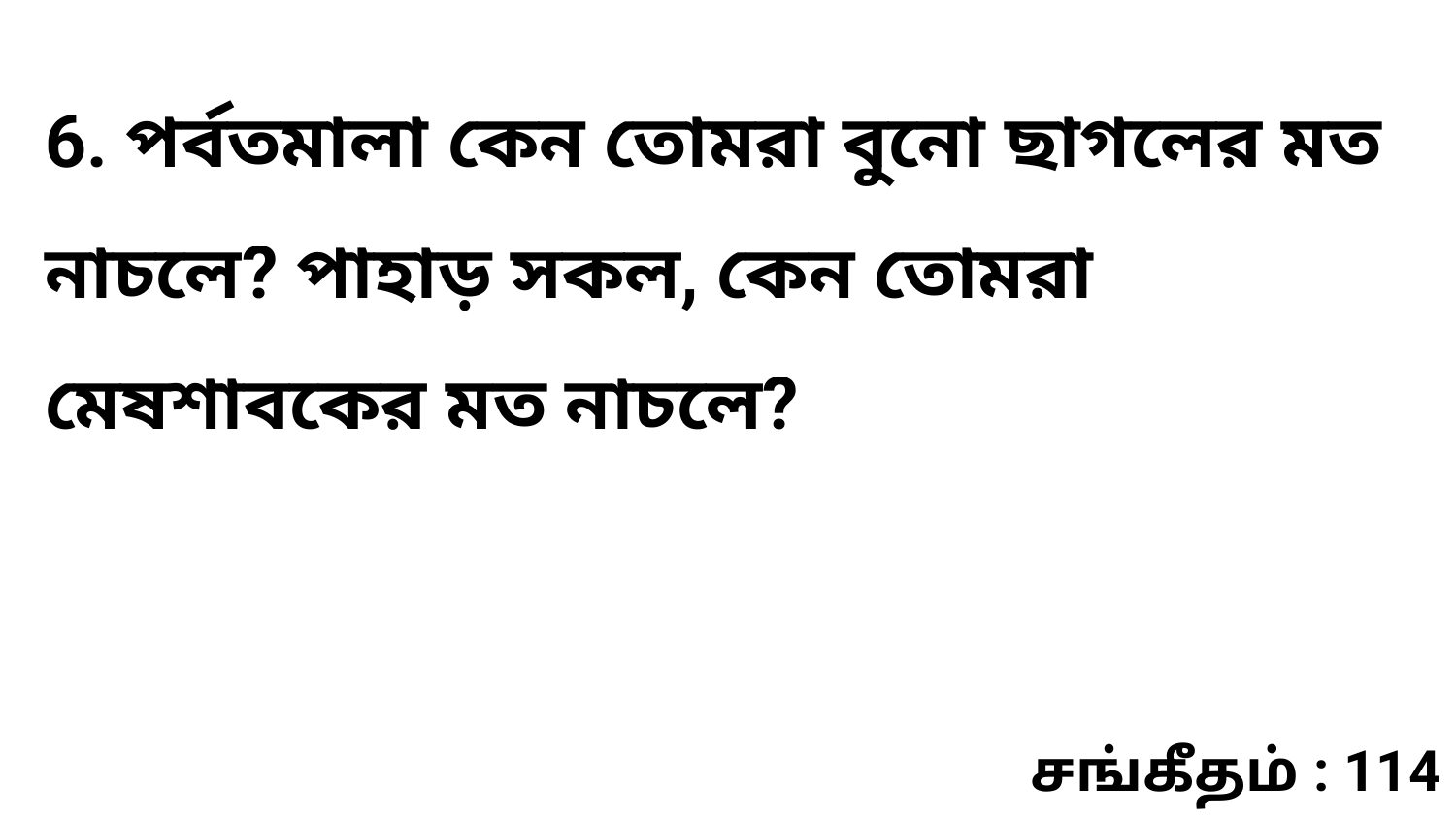

6. পর্বতমালা কেন তোমরা বুনো ছাগলের মত নাচলে? পাহাড় সকল, কেন তোমরা মেষশাবকের মত নাচলে?
சங்கீதம் : 114